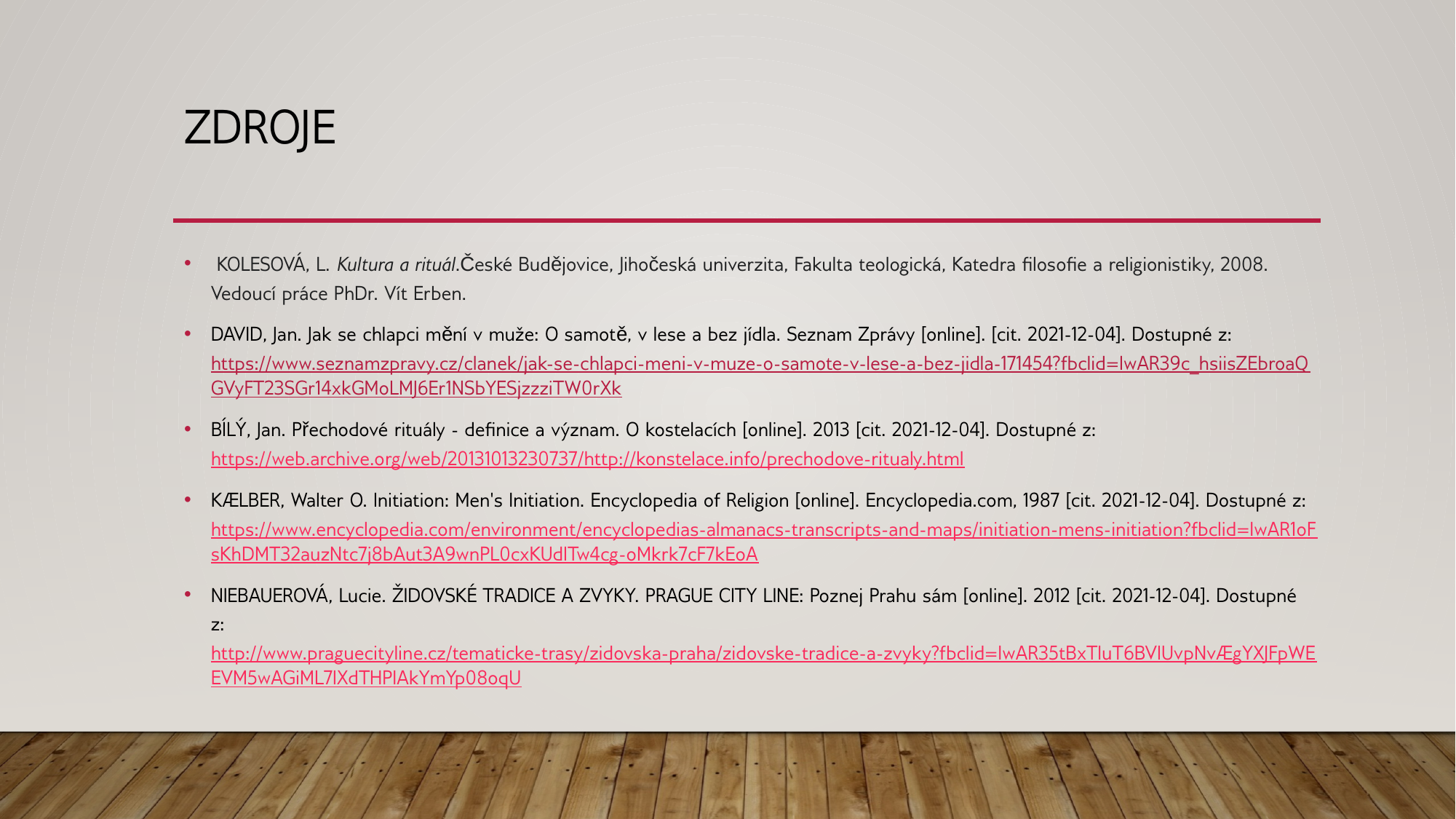

# Zdroje
 KOLESOVÁ, L. Kultura a rituál.České Budějovice, Jihočeská univerzita, Fakulta teologická, Katedra filosofie a religionistiky, 2008. Vedoucí práce PhDr. Vít Erben.
DAVID, Jan. Jak se chlapci mění v muže: O samotě, v lese a bez jídla. Seznam Zprávy [online]. [cit. 2021-12-04]. Dostupné z: https://www.seznamzpravy.cz/clanek/jak-se-chlapci-meni-v-muze-o-samote-v-lese-a-bez-jidla-171454?fbclid=IwAR39c_hsiisZEbroaQGVyFT23SGr14xkGMoLMJ6Er1NSbYESjzzziTW0rXk
BÍLÝ, Jan. Přechodové rituály - definice a význam. O kostelacích [online]. 2013 [cit. 2021-12-04]. Dostupné z: https://web.archive.org/web/20131013230737/http://konstelace.info/prechodove-ritualy.html
KAELBER, Walter O. Initiation: Men's Initiation. Encyclopedia of Religion [online]. Encyclopedia.com, 1987 [cit. 2021-12-04]. Dostupné z: https://www.encyclopedia.com/environment/encyclopedias-almanacs-transcripts-and-maps/initiation-mens-initiation?fbclid=IwAR1oFsKhDMT32auzNtc7j8bAut3A9wnPL0cxKUdITw4cg-oMkrk7cF7kEoA
NIEBAUEROVÁ, Lucie. ŽIDOVSKÉ TRADICE A ZVYKY. PRAGUE CITY LINE: Poznej Prahu sám [online]. 2012 [cit. 2021-12-04]. Dostupné z: http://www.praguecityline.cz/tematicke-trasy/zidovska-praha/zidovske-tradice-a-zvyky?fbclid=IwAR35tBxTluT6BVIUvpNvAEgYXJFpWEEVM5wAGiML7lXdTHPIAkYmYp08oqU